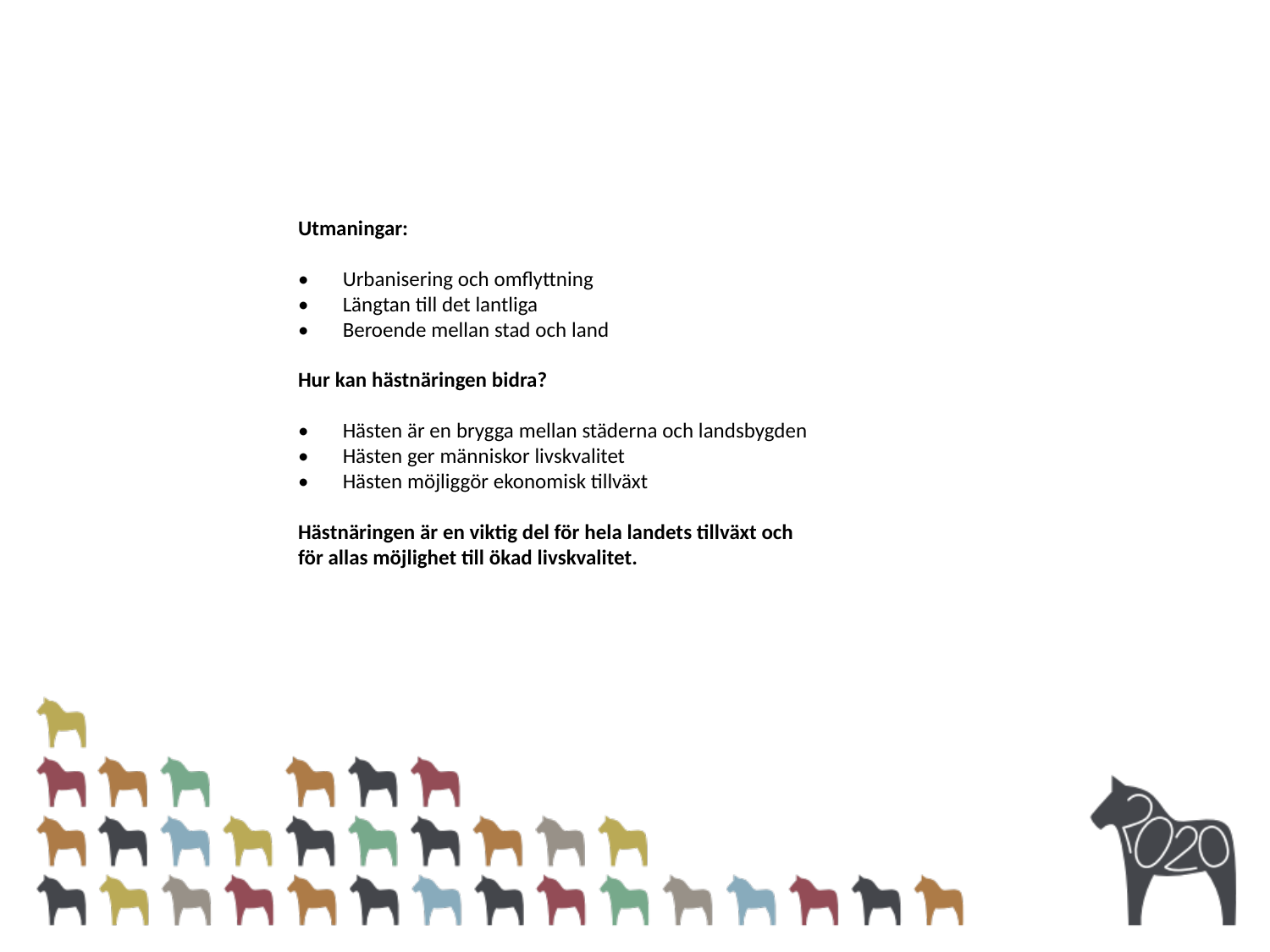

Utmaningar:

•       Urbanisering och omflyttning
•       Längtan till det lantliga
•       Beroende mellan stad och land

Hur kan hästnäringen bidra?

•       Hästen är en brygga mellan städerna och landsbygden
•       Hästen ger människor livskvalitet
•       Hästen möjliggör ekonomisk tillväxt

Hästnäringen är en viktig del för hela landets tillväxt och
för allas möjlighet till ökad livskvalitet.